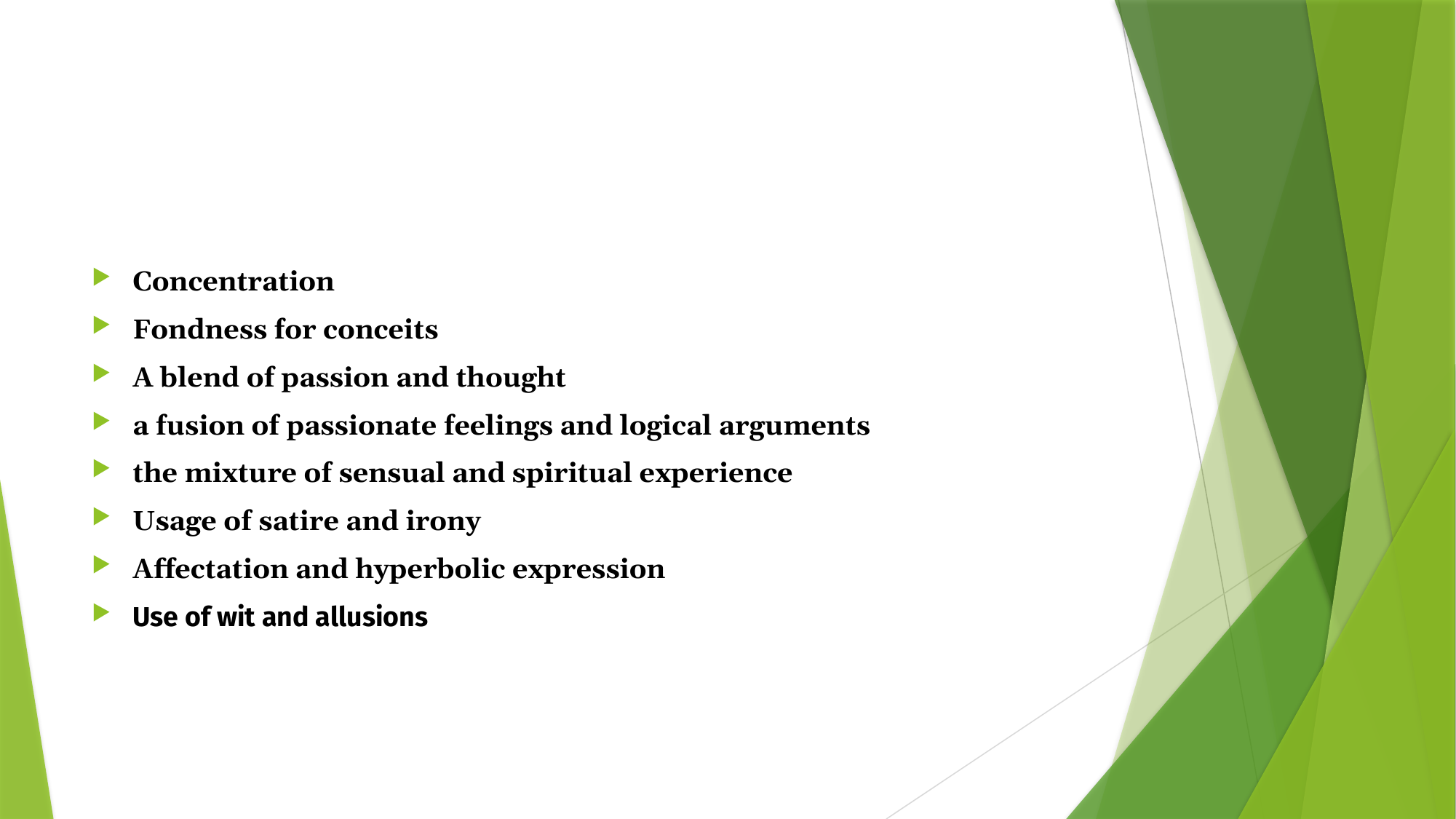

#
Concentration
Fondness for conceits
A blend of passion and thought
a fusion of passionate feelings and logical arguments
the mixture of sensual and spiritual experience
Usage of satire and irony
Affectation and hyperbolic expression
Use of wit and allusions